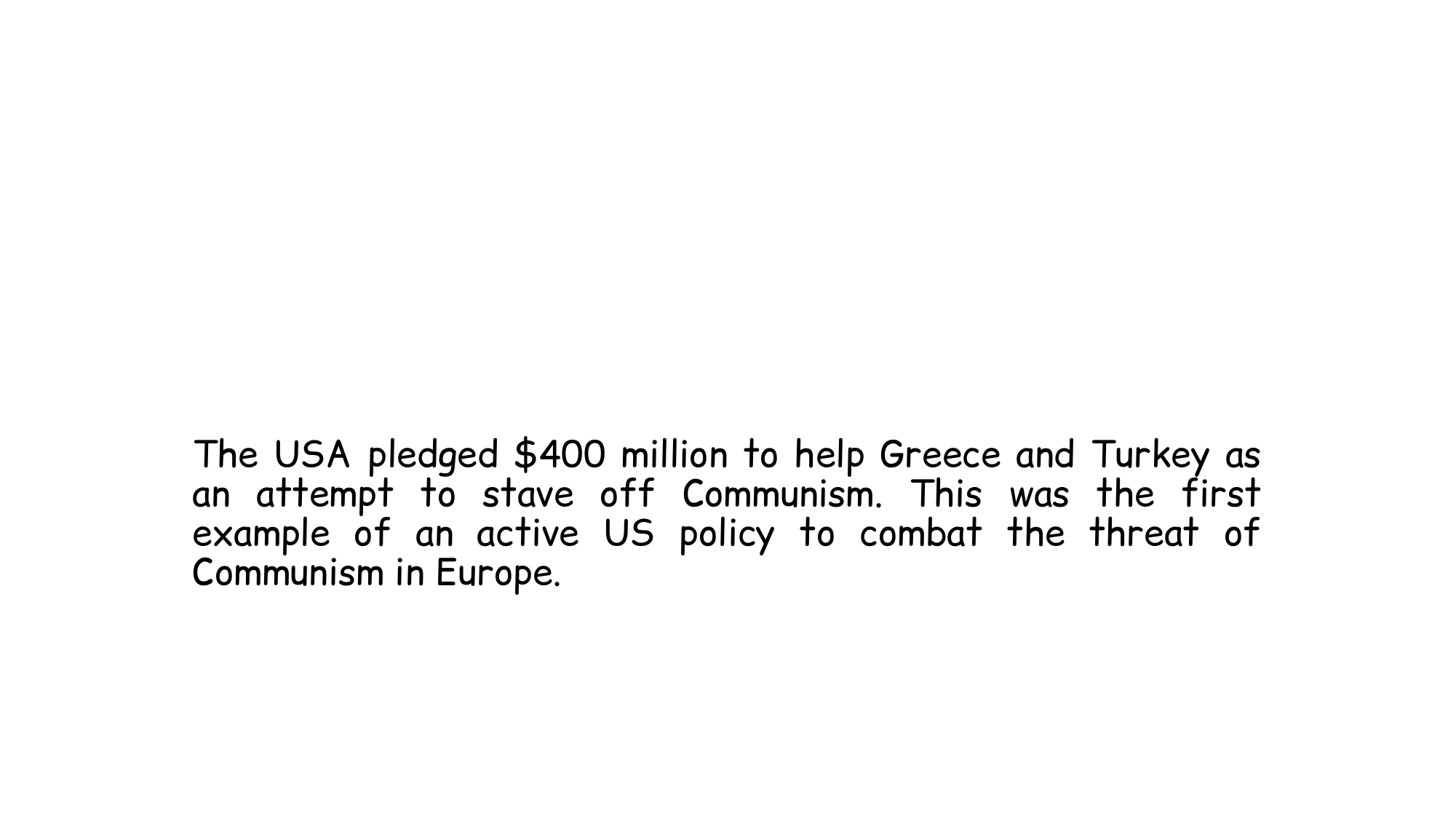

The USA pledged $400 million to help Greece and Turkey as an attempt to stave off Communism. This was the first example of an active US policy to combat the threat of Communism in Europe.